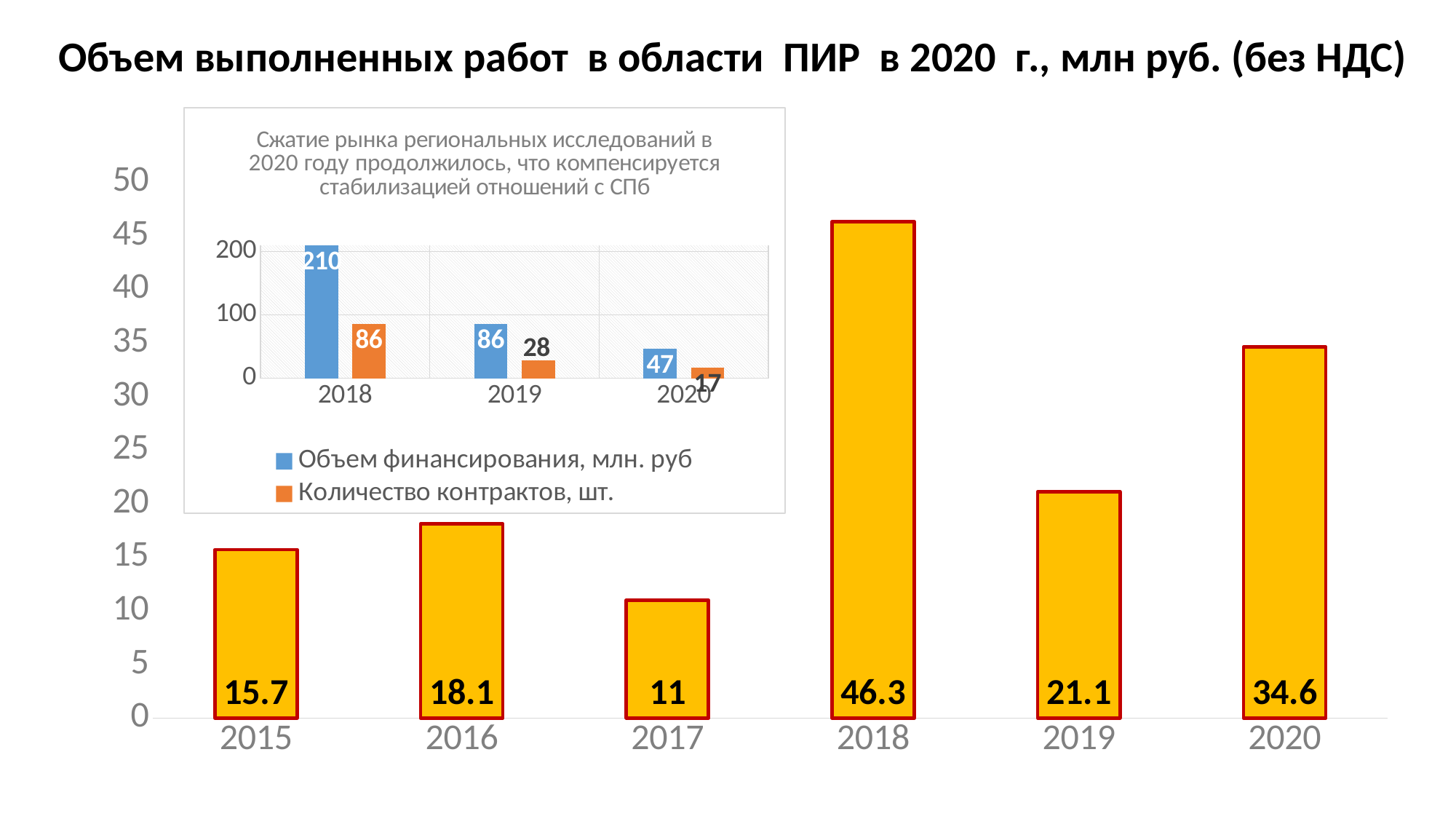

Объем выполненных работ  в области  ПИР  в 2020  г., млн руб. (без НДС)

### Chart: Сжатие рынка региональных исследований в 2020 году продолжилось, что компенсируется стабилизацией отношений с СПб

| Category | Объем финансирования, млн. руб | Количество контрактов, шт. |
|---|---|---|
| 2018 | 210.0 | 86.0 |
| 2019 | 86.0 | 28.0 |
| 2020 | 47.0 | 17.0 |

### Chart

| Category | Объем НИР |
|---|---|
| 2015 | 15.7 |
| 2016 | 18.1 |
| 2017 | 11.0 |
| 2018 | 46.3 |
| 2019 | 21.1 |
| 2020 | 34.6 |